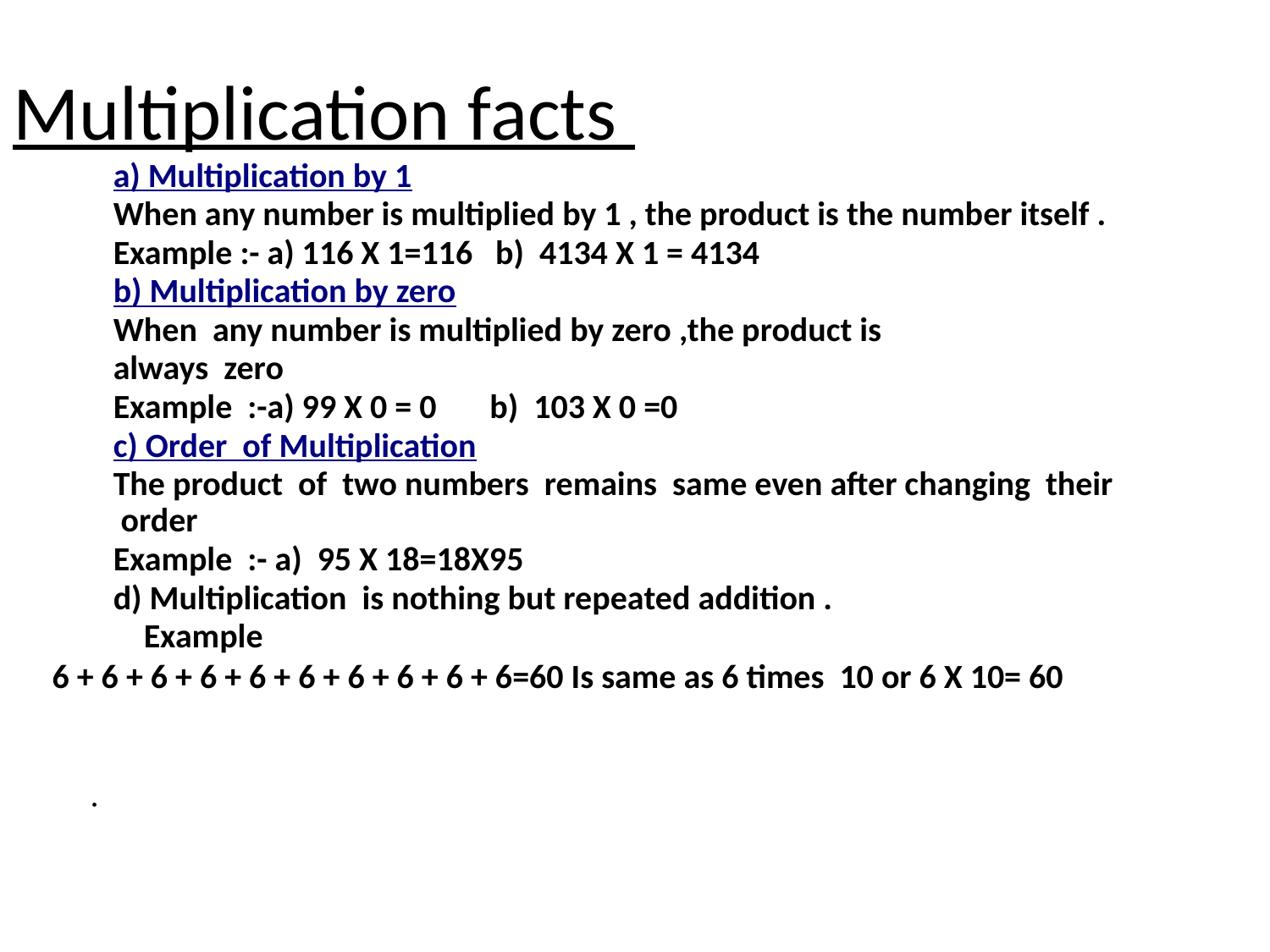

# Multiplication facts
a) Multiplication by 1
When any number is multiplied by 1 , the product is the number itself .
Example :- a) 116 X 1=116   b)  4134 X 1 = 4134
b) Multiplication by zero
When  any number is multiplied by zero ,the product is
always  zero
Example  :-a) 99 X 0 = 0       b)  103 X 0 =0
c) Order  of Multiplication
The product  of  two numbers  remains  same even after changing  their  order
Example  :- a)  95 X 18=18X95
d) Multiplication  is nothing but repeated addition .
    Example
6 + 6 + 6 + 6 + 6 + 6 + 6 + 6 + 6 + 6=60 Is same as 6 times  10 or 6 X 10= 60

     .